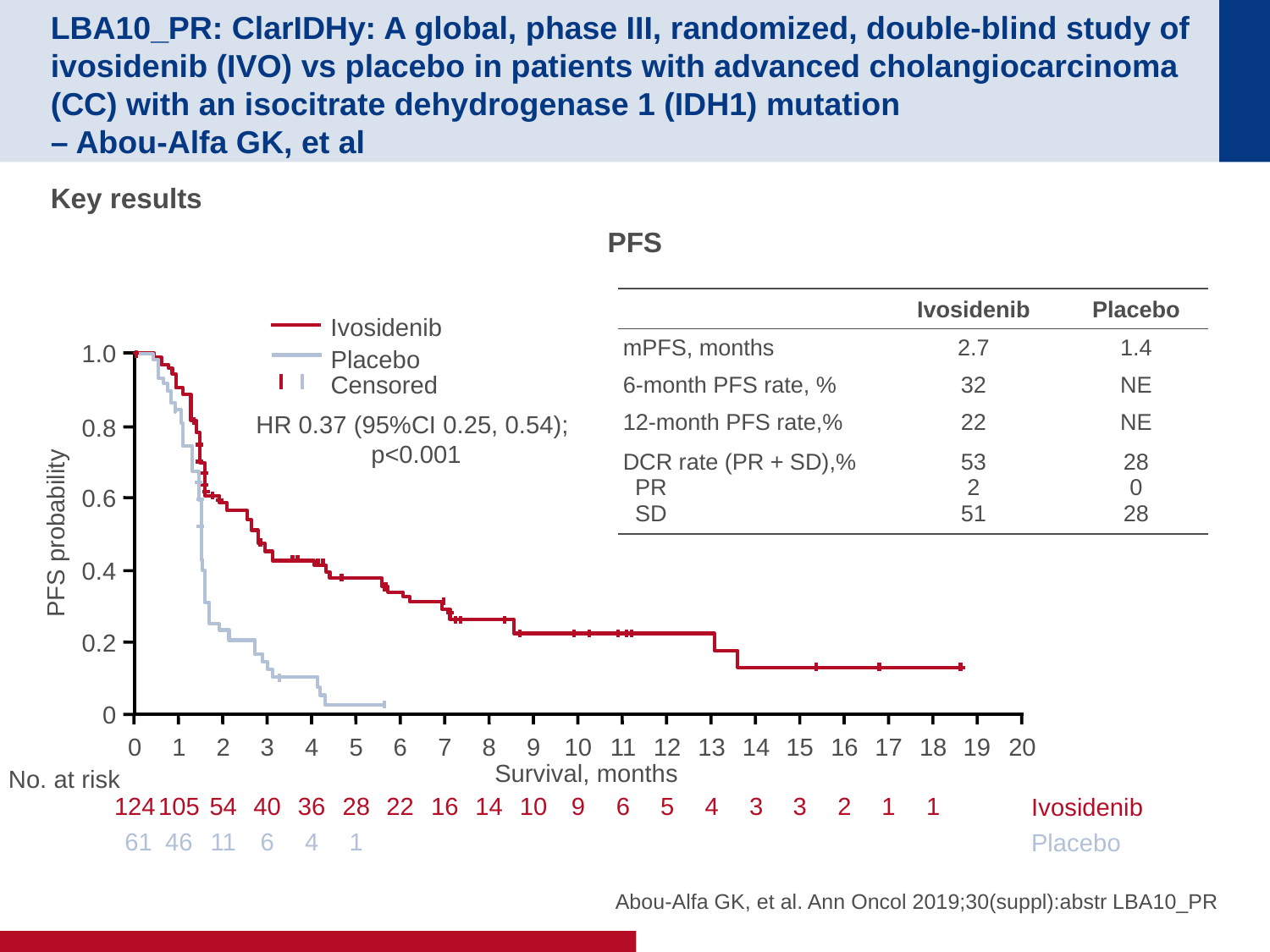

# LBA10_PR: ClarIDHy: A global, phase III, randomized, double-blind study of ivosidenib (IVO) vs placebo in patients with advanced cholangiocarcinoma (CC) with an isocitrate dehydrogenase 1 (IDH1) mutation – Abou-Alfa GK, et al
Key results
PFS
|  | Ivosidenib | Placebo |
| --- | --- | --- |
| mPFS, months | 2.7 | 1.4 |
| 6-month PFS rate, % | 32 | NE |
| 12-month PFS rate,% | 22 | NE |
| DCR rate (PR + SD),% PR SD | 53 2 51 | 28 0 28 |
Ivosidenib

0
1
2
3
4
5
6
7
8
9
10
11
12
13
14
15
16
17
18
19
20

124
105
54
40
36
28
22
16
14
10
9
6
5
4
3
3
2
1
1
Ivosidenib
Placebo
 61
46
11
6
4
1
1.0
Placebo

Censored
HR 0.37 (95%CI 0.25, 0.54);
p<0.001
0.8
0.6
PFS probability
0.4
0.2
0
Survival, months
No. at risk
Abou-Alfa GK, et al. Ann Oncol 2019;30(suppl):abstr LBA10_PR